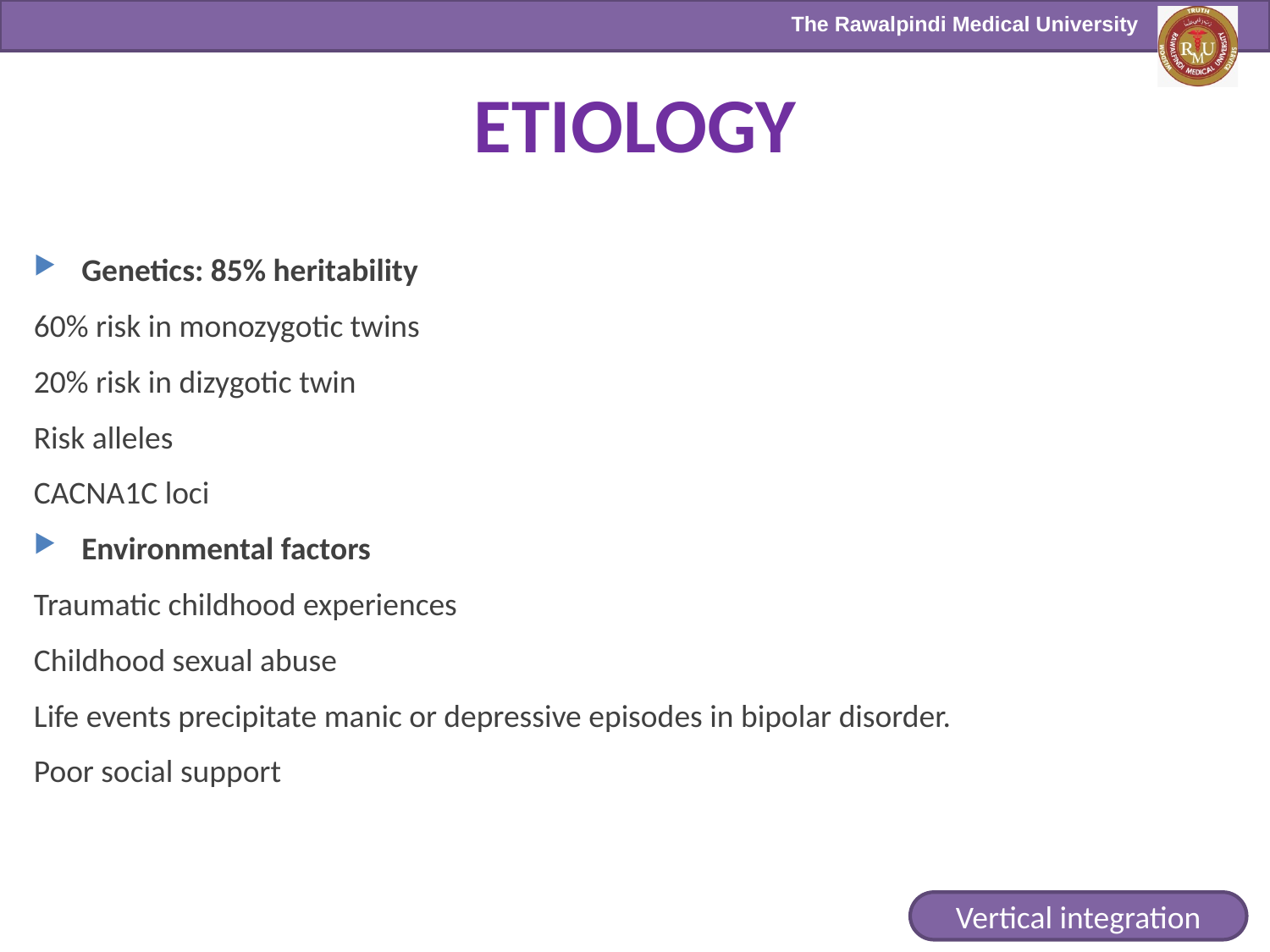

# ETIOLOGY
Genetics: 85% heritability
60% risk in monozygotic twins
20% risk in dizygotic twin
Risk alleles
CACNA1C loci
Environmental factors
Traumatic childhood experiences
Childhood sexual abuse
Life events precipitate manic or depressive episodes in bipolar disorder.
Poor social support

Vertical integration